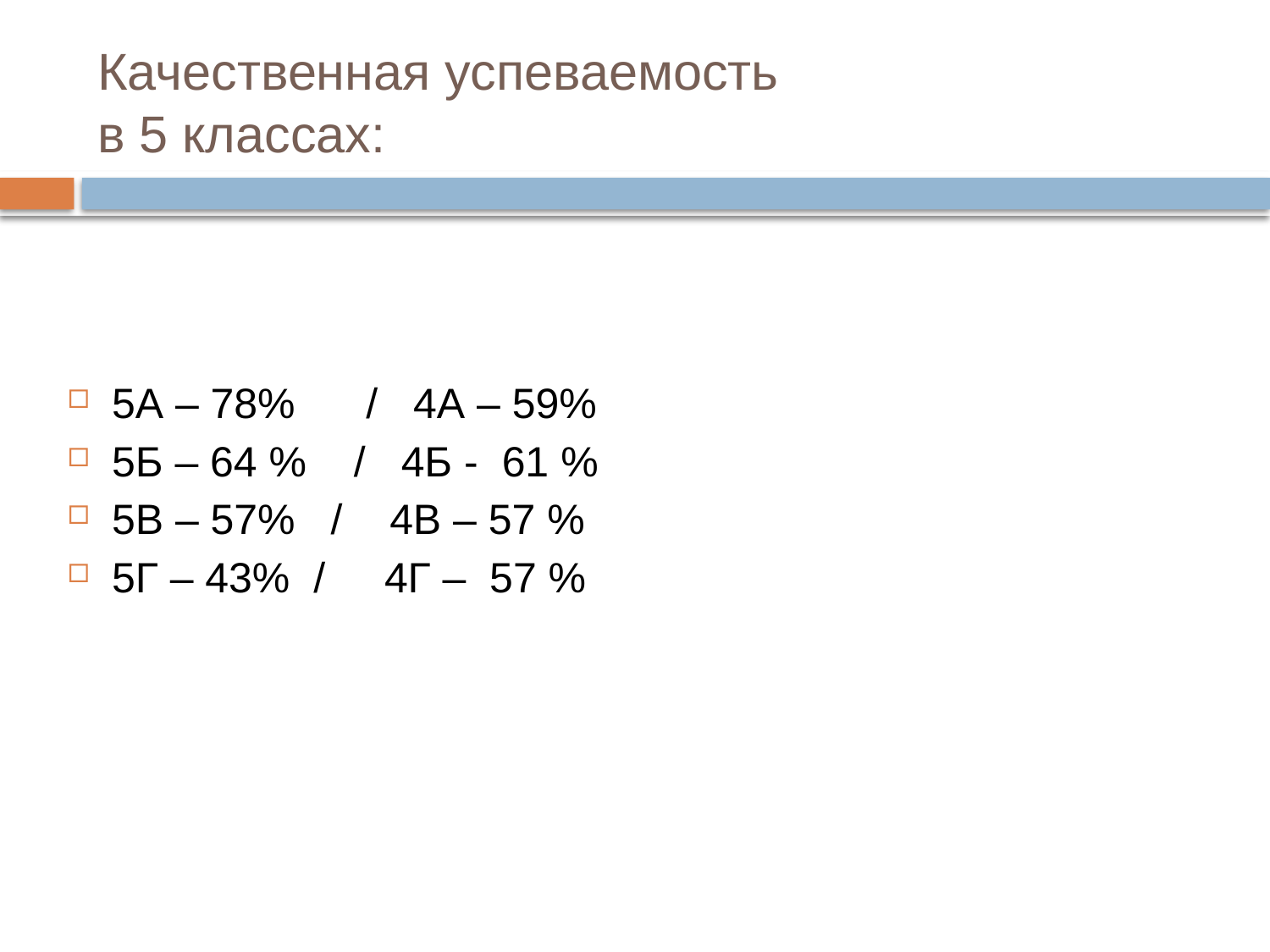

# Качественная успеваемость в 5 классах:
5А – 78%      /   4А – 59%
5Б – 64 %    /   4Б -  61 %
5В – 57%   /    4В – 57 %
5Г – 43%  /     4Г –  57 %